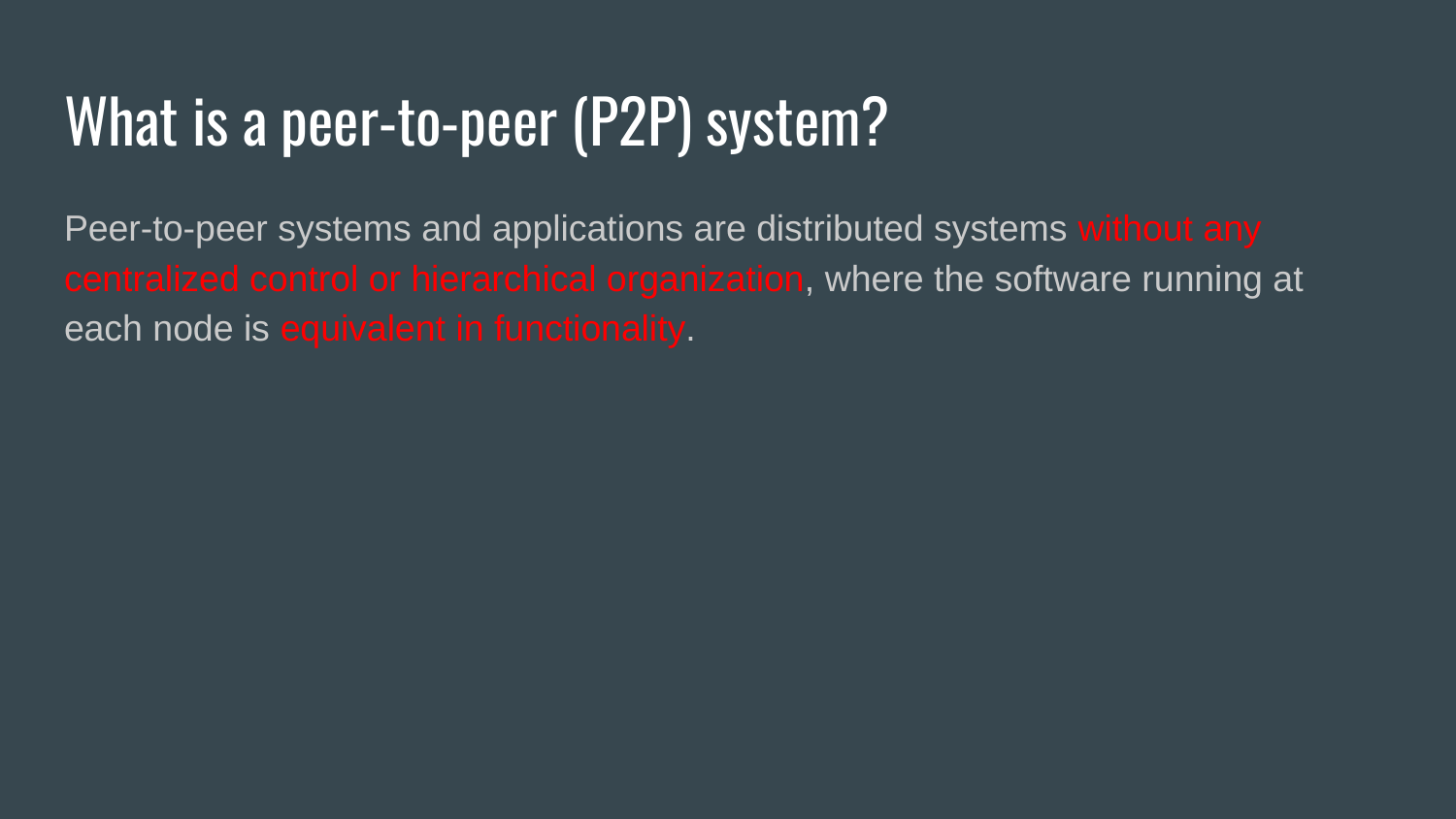

# What is a peer-to-peer (P2P) system?
Peer-to-peer systems and applications are distributed systems without any centralized control or hierarchical organization, where the software running at each node is equivalent in functionality.